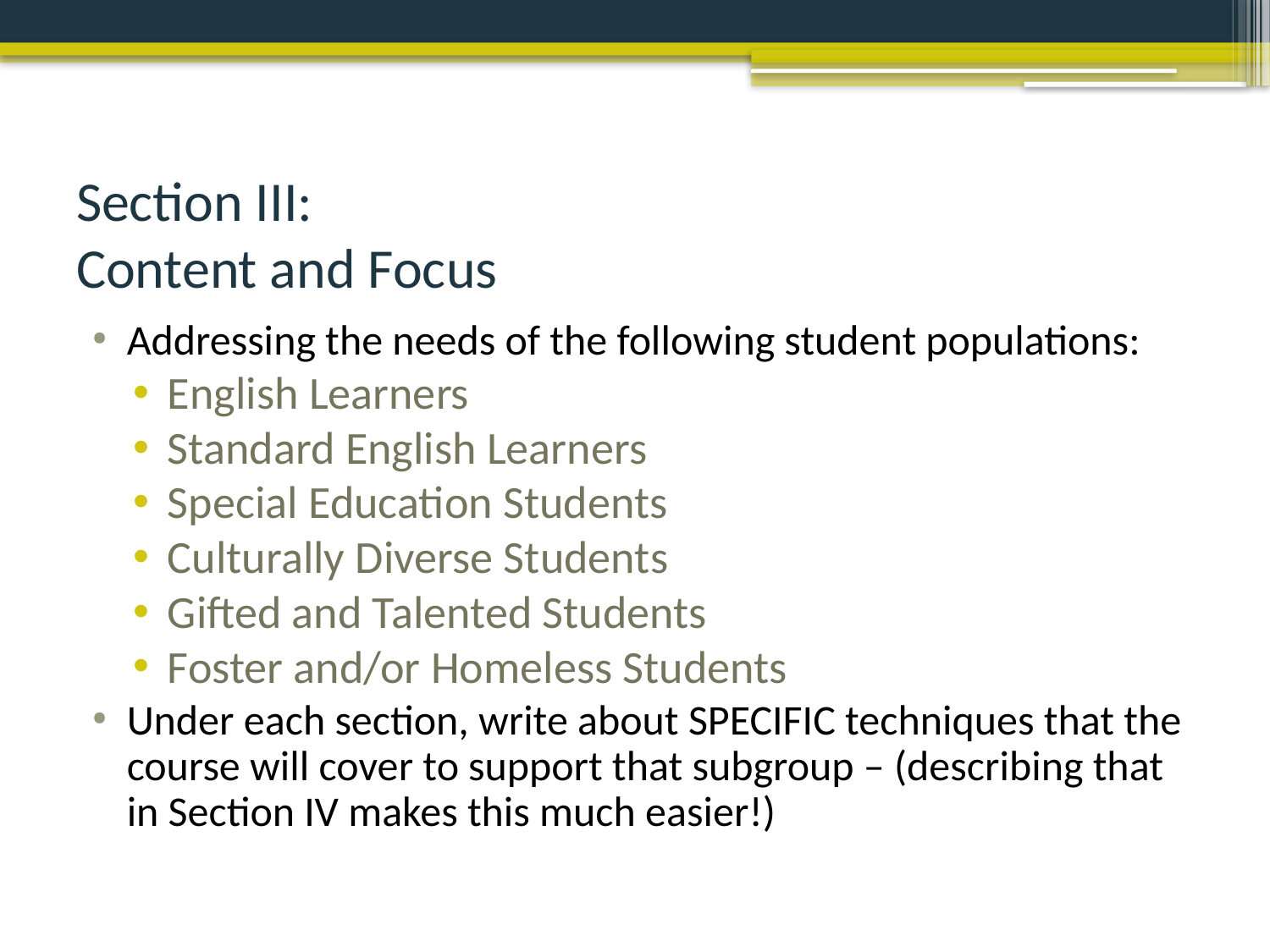

# Section III: Content and Focus
Addressing the needs of the following student populations:
English Learners
Standard English Learners
Special Education Students
Culturally Diverse Students
Gifted and Talented Students
Foster and/or Homeless Students
Under each section, write about SPECIFIC techniques that the course will cover to support that subgroup – (describing that in Section IV makes this much easier!)